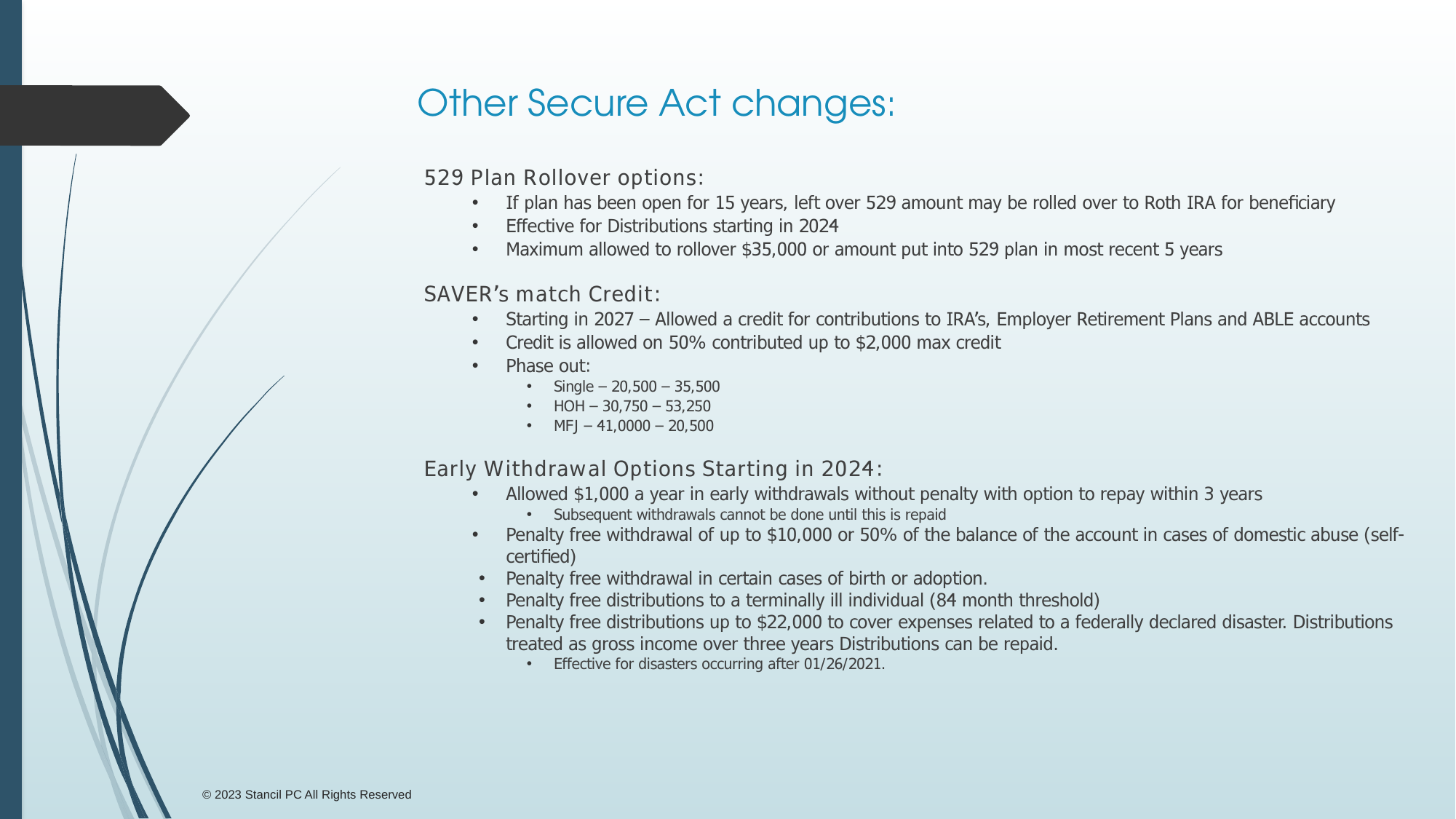

# Other Secure Act changes:
529 Plan Rollover options:
If plan has been open for 15 years, left over 529 amount may be rolled over to Roth IRA for beneficiary
Effective for Distributions starting in 2024
Maximum allowed to rollover $35,000 or amount put into 529 plan in most recent 5 years

SAVER’s match Credit:
Starting in 2027 – Allowed a credit for contributions to IRA’s, Employer Retirement Plans and ABLE accounts
Credit is allowed on 50% contributed up to $2,000 max credit
Phase out:
Single – 20,500 – 35,500
HOH – 30,750 – 53,250
MFJ – 41,0000 – 20,500

Early Withdrawal Options Starting in 2024:
Allowed $1,000 a year in early withdrawals without penalty with option to repay within 3 years
Subsequent withdrawals cannot be done until this is repaid
Penalty free withdrawal of up to $10,000 or 50% of the balance of the account in cases of domestic abuse (self-certified)
Penalty free withdrawal in certain cases of birth or adoption.
Penalty free distributions to a terminally ill individual (84 month threshold)
Penalty free distributions up to $22,000 to cover expenses related to a federally declared disaster. Distributions treated as gross income over three years Distributions can be repaid.
Effective for disasters occurring after 01/26/2021.

© 2023 Stancil PC All Rights Reserved